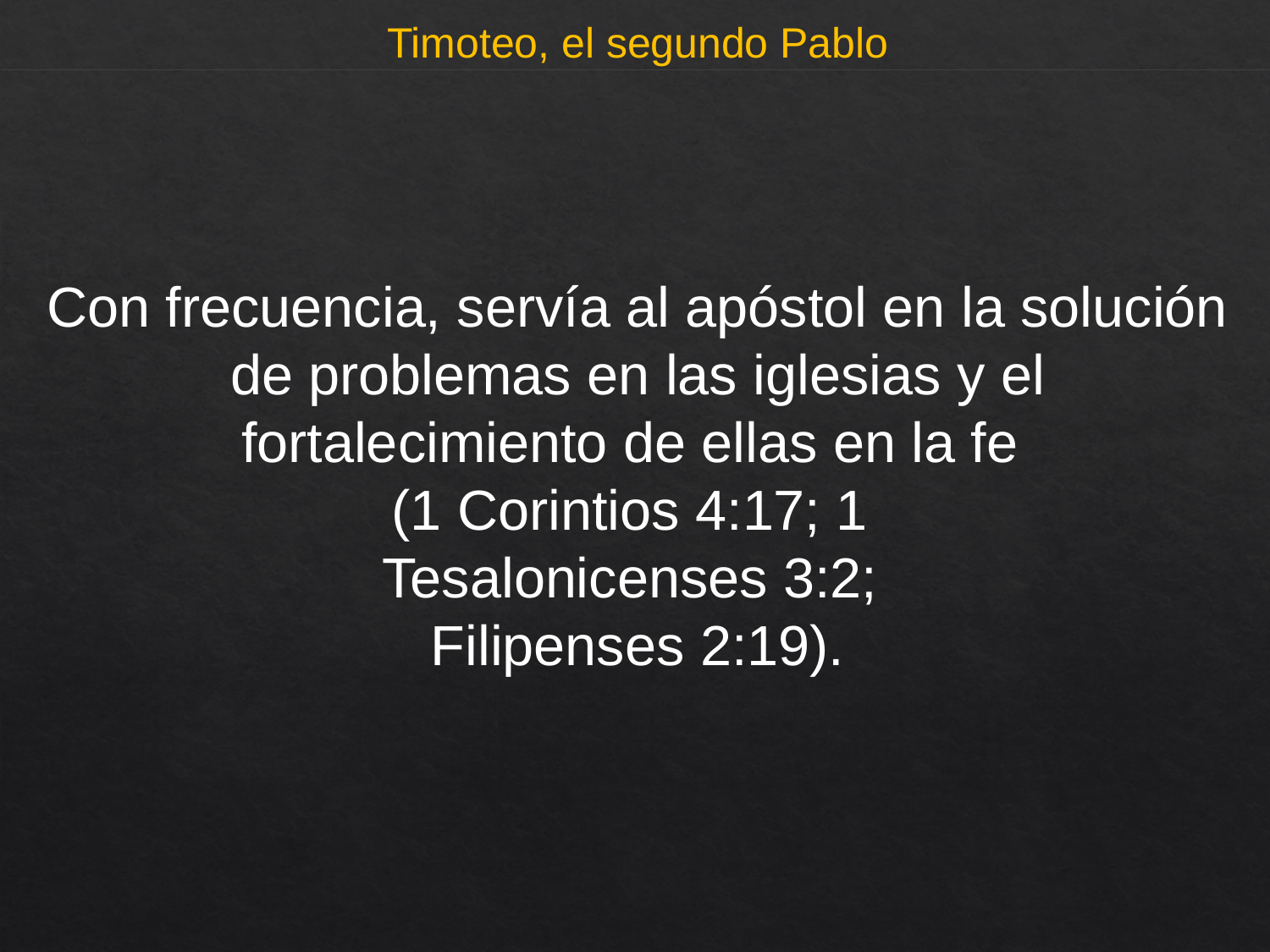

Timoteo, el segundo Pablo
Con frecuencia, servía al apóstol en la solución de problemas en las iglesias y el fortalecimiento de ellas en la fe
(1 Corintios 4:17; 1
Tesalonicenses 3:2;
Filipenses 2:19).